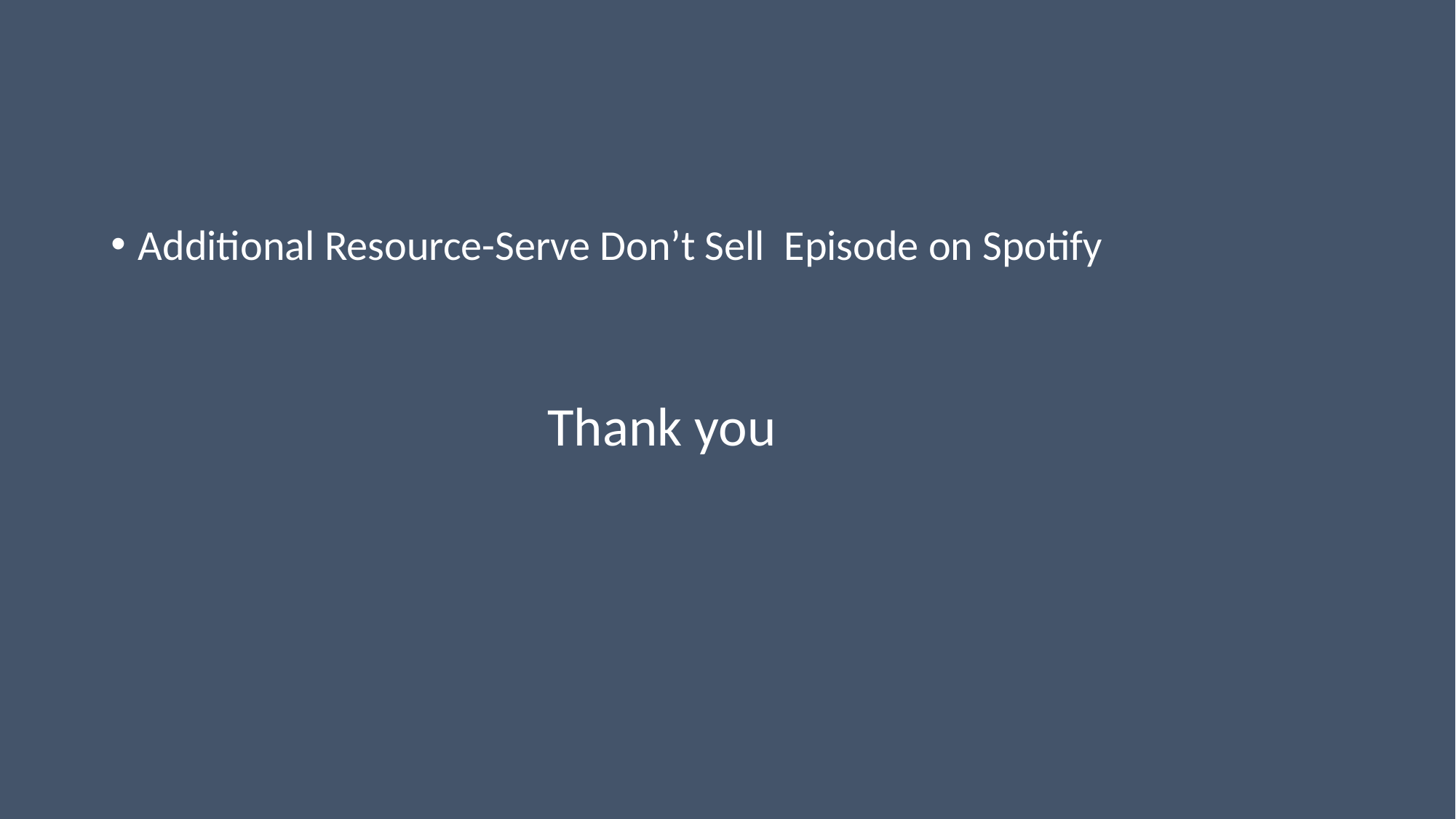

#
Additional Resource-Serve Don’t Sell  Episode on Spotify

Thank you